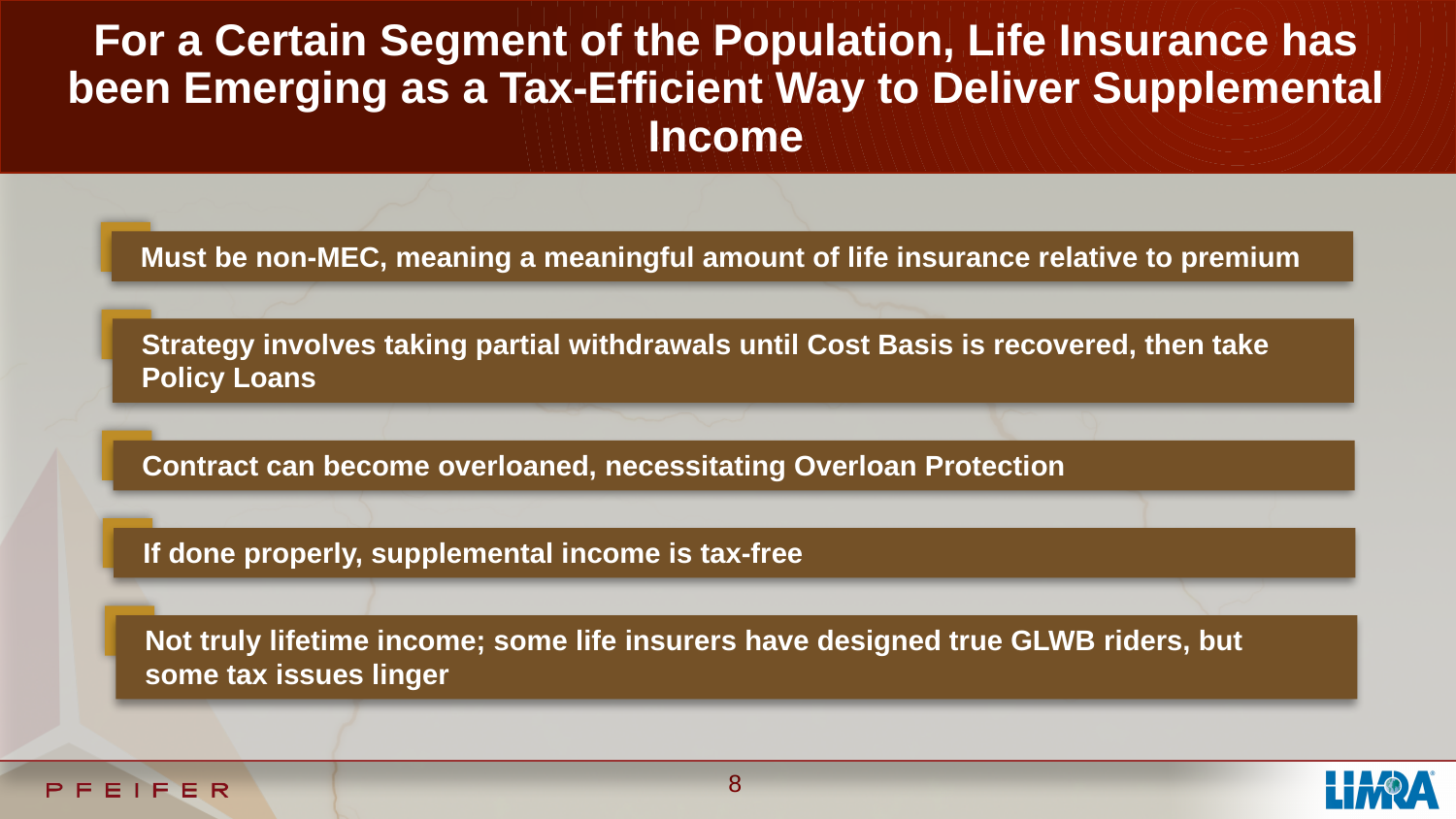

# For a Certain Segment of the Population, Life Insurance has been Emerging as a Tax-Efficient Way to Deliver Supplemental Income

Must be non-MEC, meaning a meaningful amount of life insurance relative to premium

Strategy involves taking partial withdrawals until Cost Basis is recovered, then take Policy Loans

Contract can become overloaned, necessitating Overloan Protection

If done properly, supplemental income is tax-free

Not truly lifetime income; some life insurers have designed true GLWB riders, but some tax issues linger